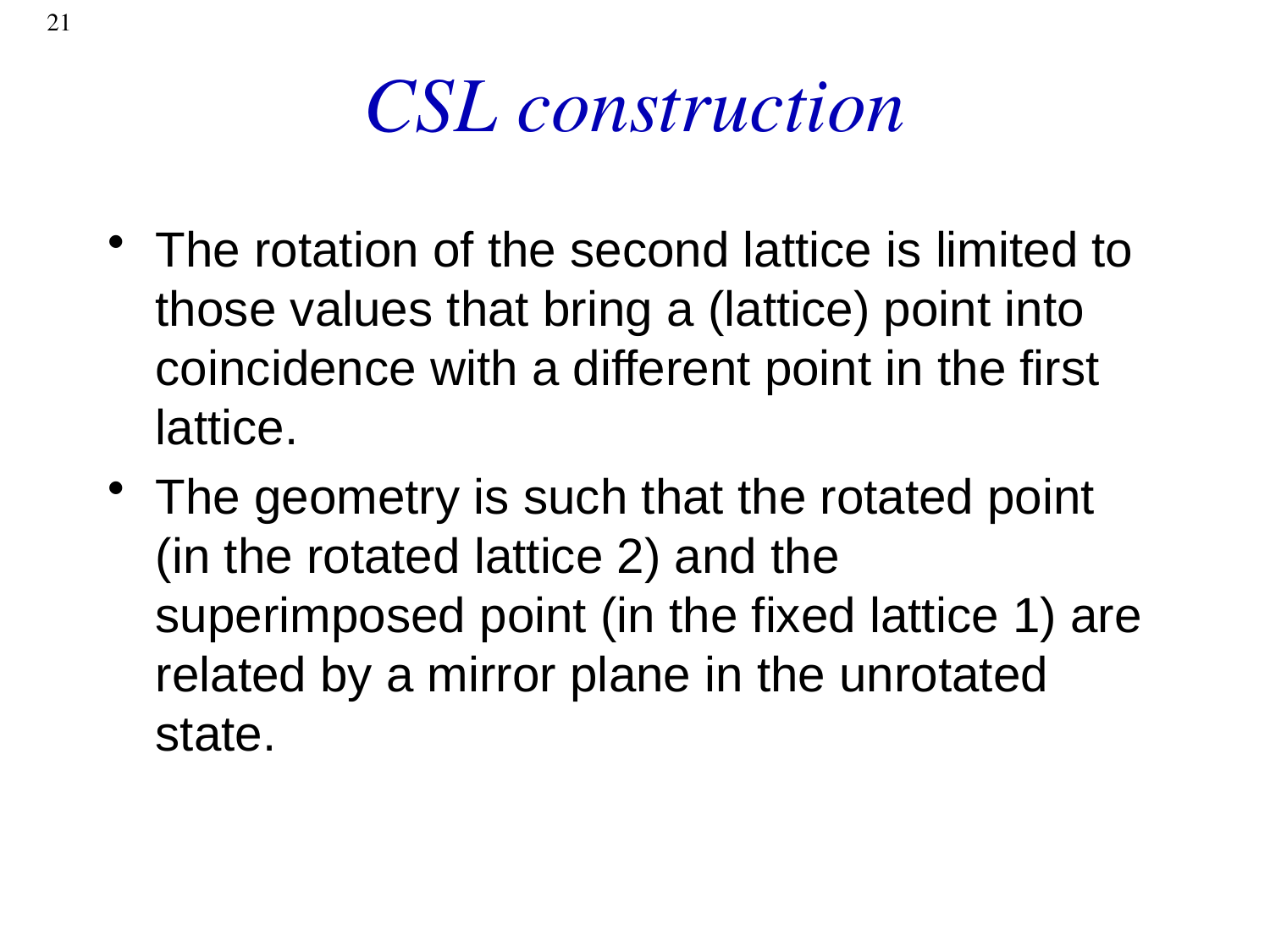

21
# CSL construction
The rotation of the second lattice is limited to those values that bring a (lattice) point into coincidence with a different point in the first lattice.
The geometry is such that the rotated point (in the rotated lattice 2) and the superimposed point (in the fixed lattice 1) are related by a mirror plane in the unrotated state.